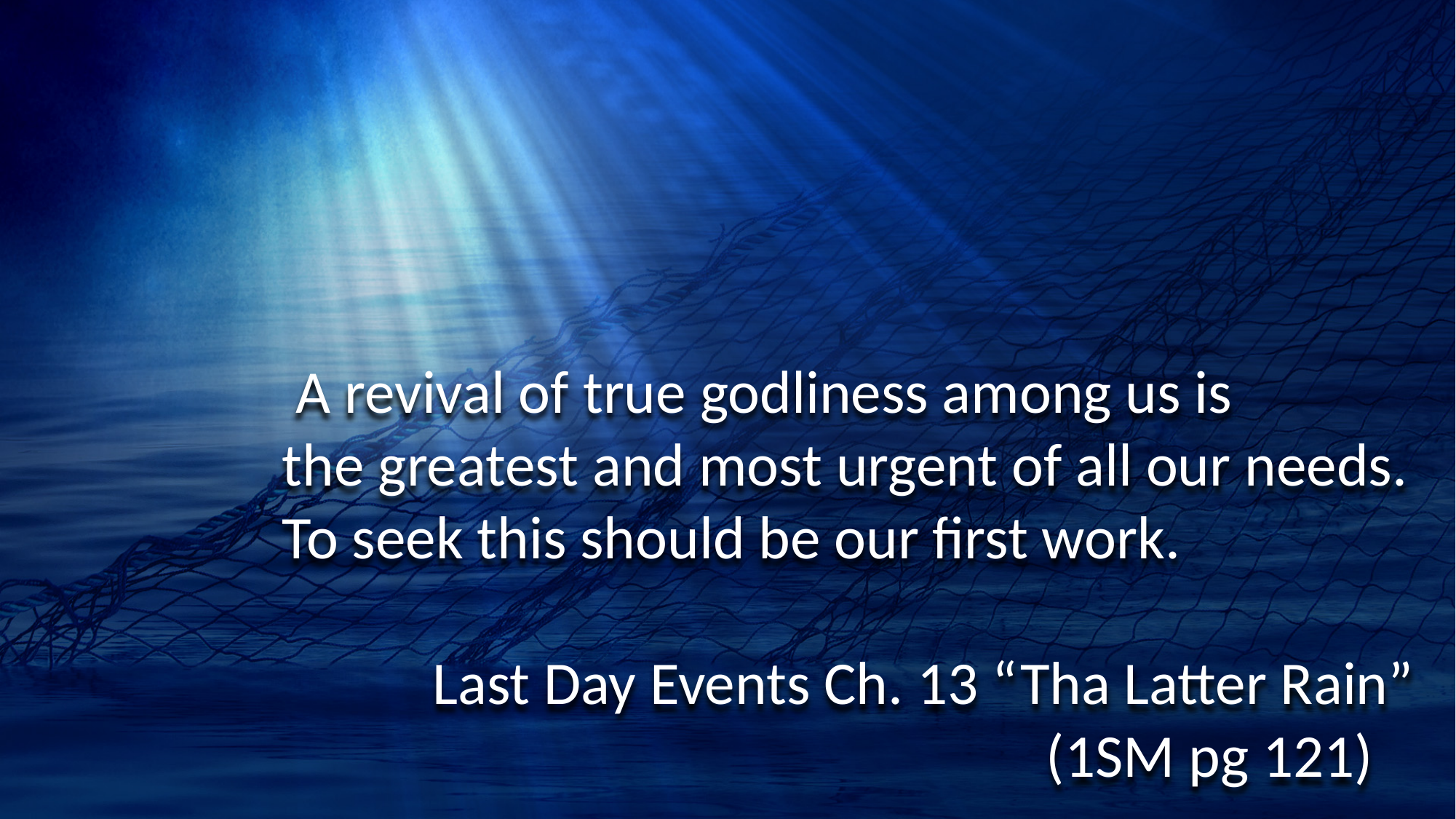

A revival of true godliness among us is
the greatest and most urgent of all our needs.
To seek this should be our first work.

	   Last Day Events Ch. 13 “Tha Latter Rain”  							(1SM pg 121)